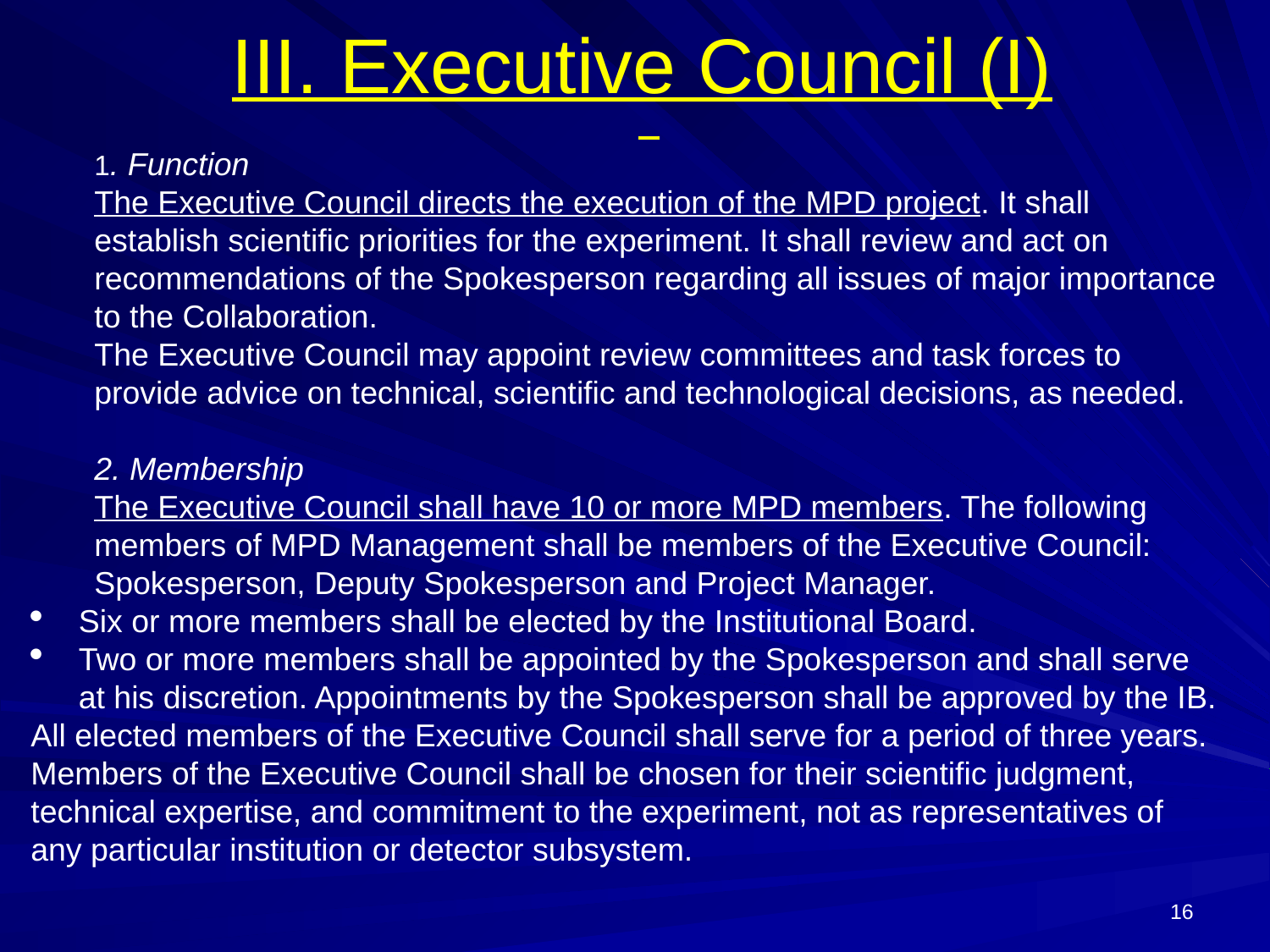

III. Executive Council (I)

1. Function
The Executive Council directs the execution of the MPD project. It shall establish scientific priorities for the experiment. It shall review and act on recommendations of the Spokesperson regarding all issues of major importance to the Collaboration.
The Executive Council may appoint review committees and task forces to provide advice on technical, scientific and technological decisions, as needed.

2. Membership
The Executive Council shall have 10 or more MPD members. The following members of MPD Management shall be members of the Executive Council: Spokesperson, Deputy Spokesperson and Project Manager.
Six or more members shall be elected by the Institutional Board.
Two or more members shall be appointed by the Spokesperson and shall serve at his discretion. Appointments by the Spokesperson shall be approved by the IB.
All elected members of the Executive Council shall serve for a period of three years.
Members of the Executive Council shall be chosen for their scientific judgment, technical expertise, and commitment to the experiment, not as representatives of any particular institution or detector subsystem.

16